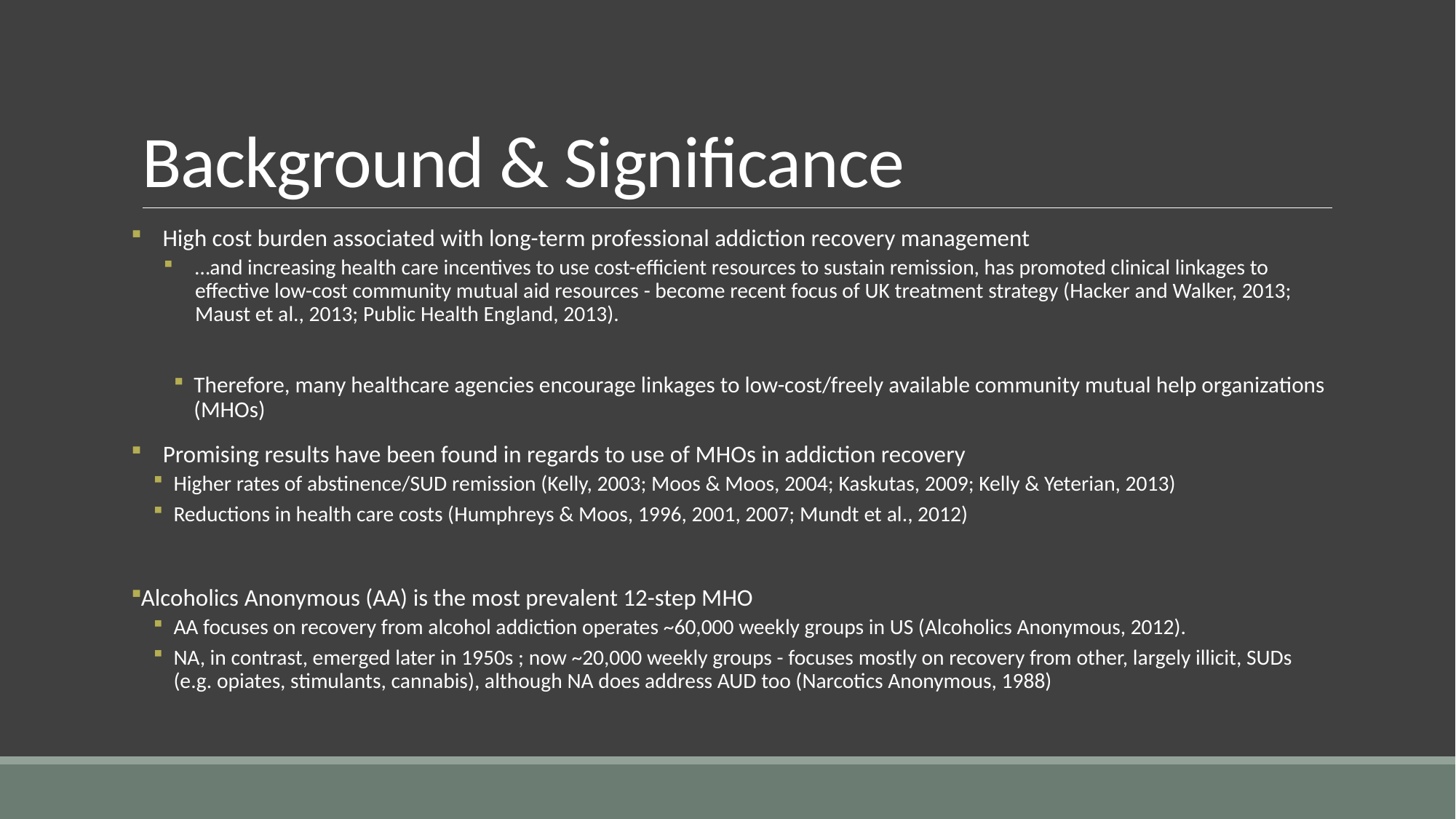

# Background & Significance
High cost burden associated with long-term professional addiction recovery management
…and increasing health care incentives to use cost-efficient resources to sustain remission, has promoted clinical linkages to effective low-cost community mutual aid resources - become recent focus of UK treatment strategy (Hacker and Walker, 2013; Maust et al., 2013; Public Health England, 2013).

Therefore, many healthcare agencies encourage linkages to low-cost/freely available community mutual help organizations (MHOs)
    Promising results have been found in regards to use of MHOs in addiction recovery
Higher rates of abstinence/SUD remission (Kelly, 2003; Moos & Moos, 2004; Kaskutas, 2009; Kelly & Yeterian, 2013)
Reductions in health care costs (Humphreys & Moos, 1996, 2001, 2007; Mundt et al., 2012)

Alcoholics Anonymous (AA) is the most prevalent 12-step MHO
AA focuses on recovery from alcohol addiction operates ~60,000 weekly groups in US (Alcoholics Anonymous, 2012).
NA, in contrast, emerged later in 1950s ; now ~20,000 weekly groups - focuses mostly on recovery from other, largely illicit, SUDs (e.g. opiates, stimulants, cannabis), although NA does address AUD too (Narcotics Anonymous, 1988)